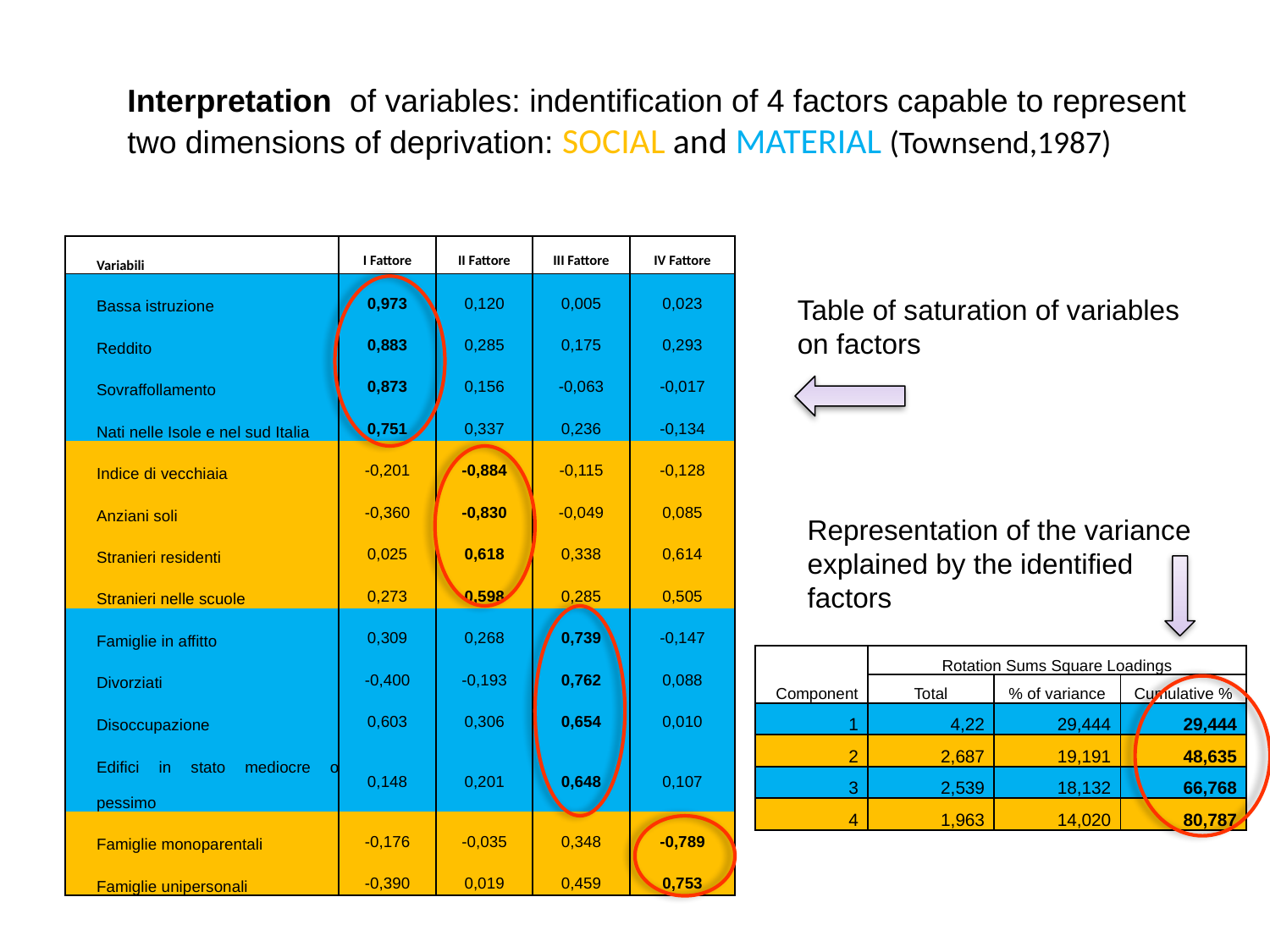

Interpretation  of variables: indentification of 4 factors capable to represent two dimensions of deprivation: SOCIAL and MATERIAL (Townsend,1987)
| Variabili | I Fattore | II Fattore | III Fattore | IV Fattore |
| --- | --- | --- | --- | --- |
| Bassa istruzione | 0,973 | 0,120 | 0,005 | 0,023 |
| Reddito | 0,883 | 0,285 | 0,175 | 0,293 |
| Sovraffollamento | 0,873 | 0,156 | -0,063 | -0,017 |
| Nati nelle Isole e nel sud Italia | 0,751 | 0,337 | 0,236 | -0,134 |
| Indice di vecchiaia | -0,201 | -0,884 | -0,115 | -0,128 |
| Anziani soli | -0,360 | -0,830 | -0,049 | 0,085 |
| Stranieri residenti | 0,025 | 0,618 | 0,338 | 0,614 |
| Stranieri nelle scuole | 0,273 | 0,598 | 0,285 | 0,505 |
| Famiglie in affitto | 0,309 | 0,268 | 0,739 | -0,147 |
| Divorziati | -0,400 | -0,193 | 0,762 | 0,088 |
| Disoccupazione | 0,603 | 0,306 | 0,654 | 0,010 |
| Edifici in stato mediocre o pessimo | 0,148 | 0,201 | 0,648 | 0,107 |
| Famiglie monoparentali | -0,176 | -0,035 | 0,348 | -0,789 |
| Famiglie unipersonali | -0,390 | 0,019 | 0,459 | 0,753 |

Table of saturation of variables on factors

Representation of the variance explained by the identified factors

| Component | Rotation Sums Square Loadings |  |  |
| --- | --- | --- | --- |
|  | Total | % of variance | Cumulative % |
| 1 | 4,22 | 29,444 | 29,444 |
| 2 | 2,687 | 19,191 | 48,635 |
| 3 | 2,539 | 18,132 | 66,768 |
| 4 | 1,963 | 14,020 | 80,787 |